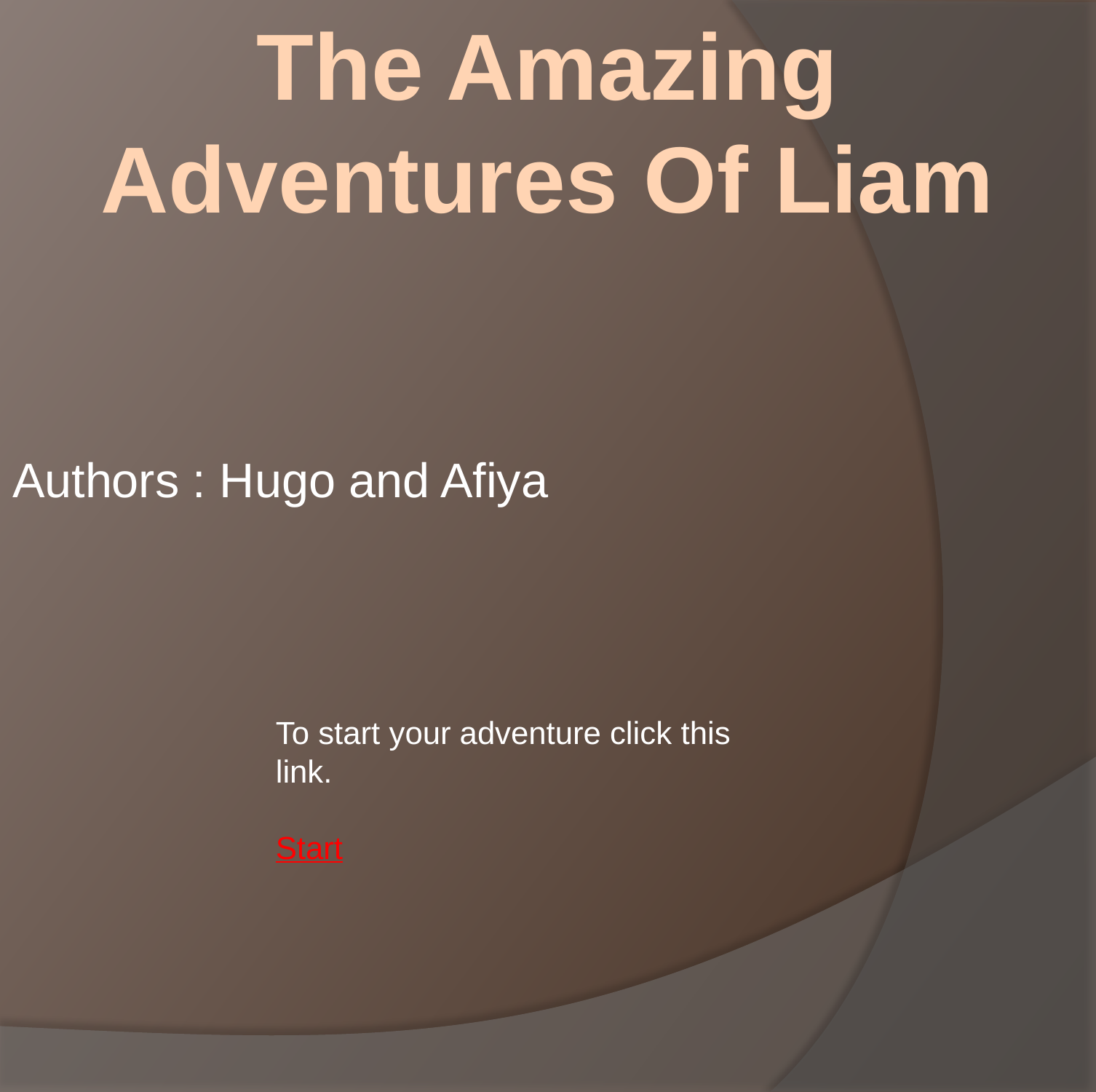

The Amazing Adventures Of Liam
Authors : Hugo and Afiya
To start your adventure click this link.

Start